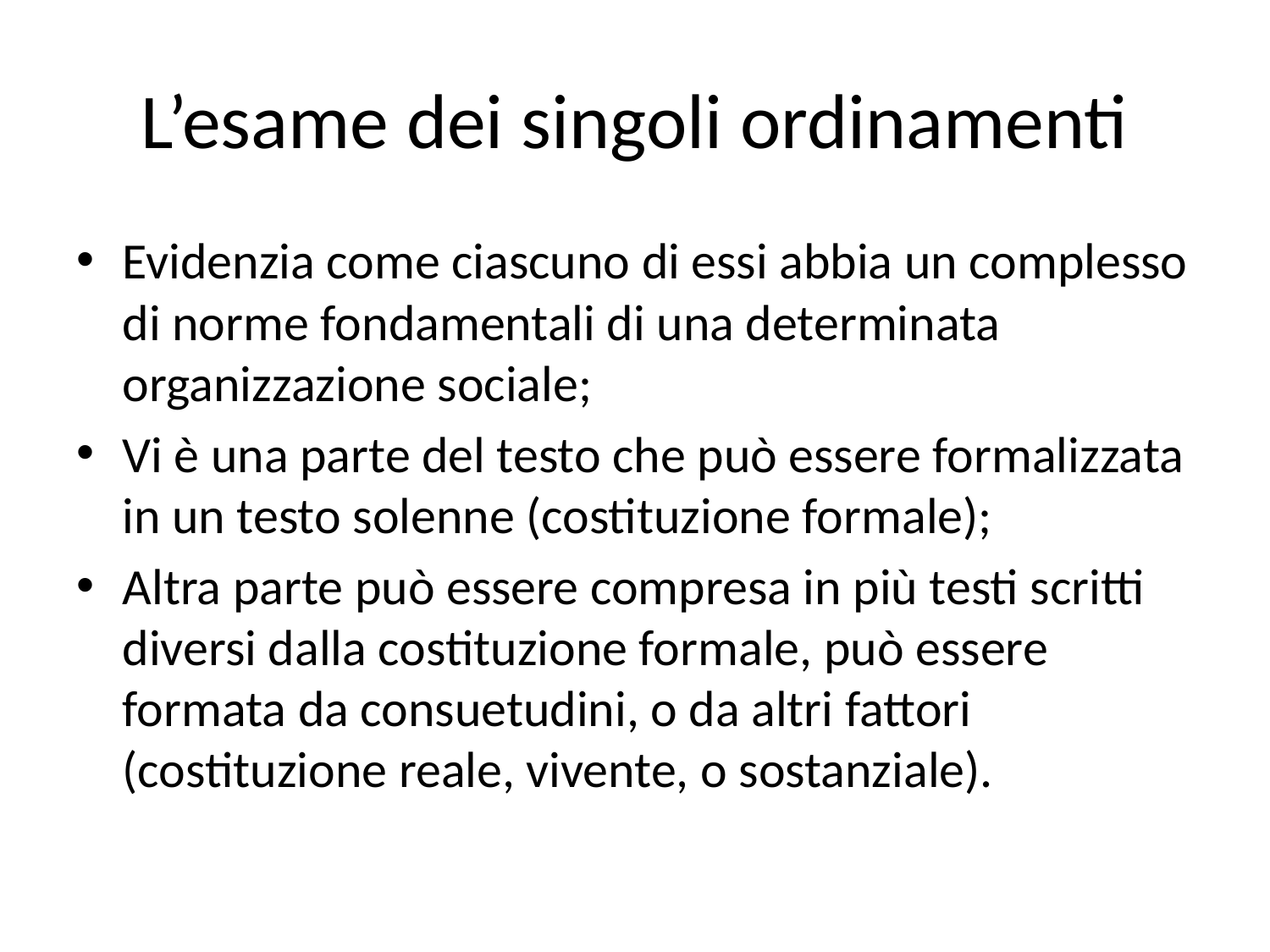

# L’esame dei singoli ordinamenti
Evidenzia come ciascuno di essi abbia un complesso di norme fondamentali di una determinata organizzazione sociale;
Vi è una parte del testo che può essere formalizzata in un testo solenne (costituzione formale);
Altra parte può essere compresa in più testi scritti diversi dalla costituzione formale, può essere formata da consuetudini, o da altri fattori (costituzione reale, vivente, o sostanziale).